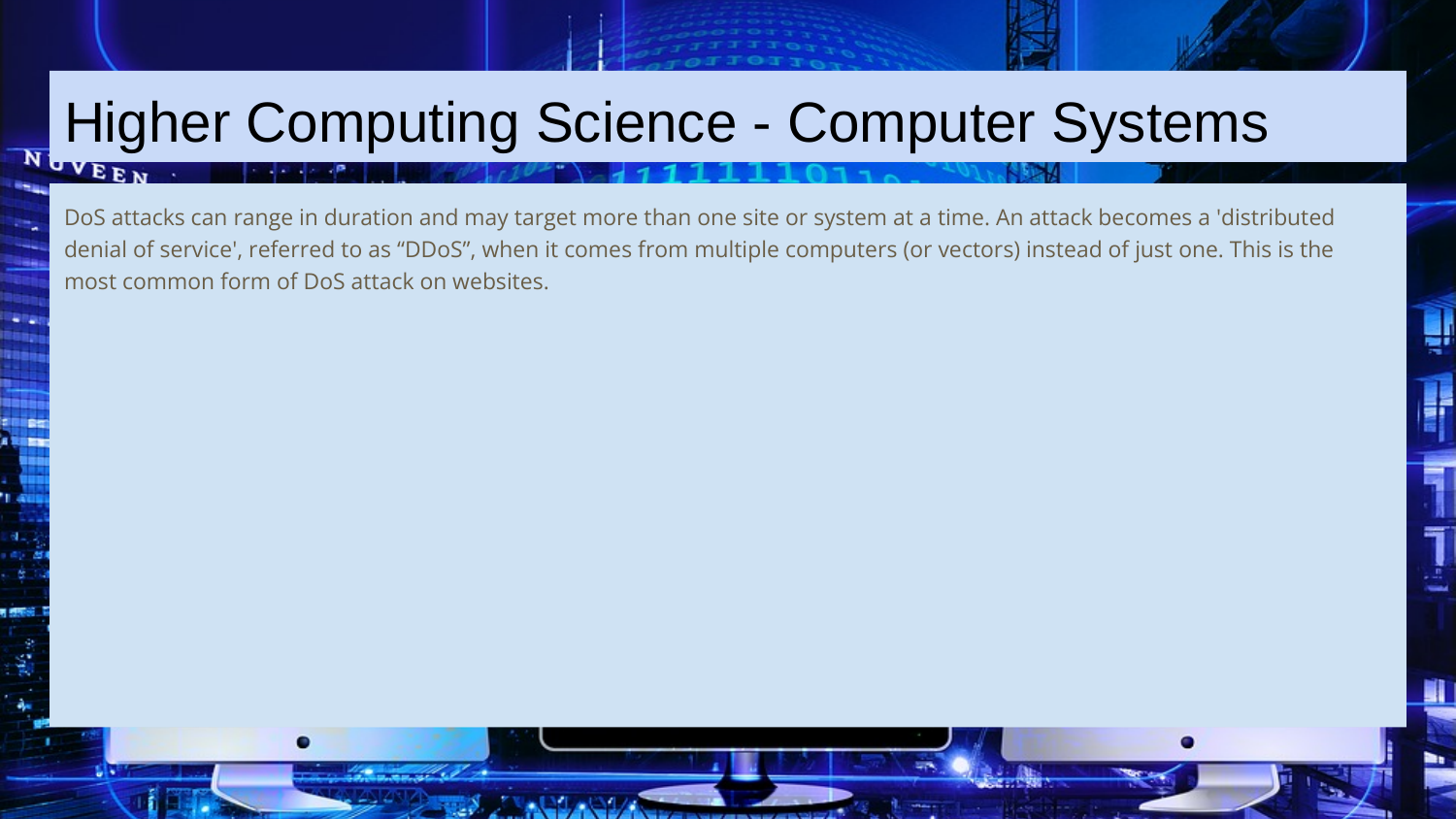

# Higher Computing Science - Computer Systems
DoS attacks can range in duration and may target more than one site or system at a time. An attack becomes a 'distributed denial of service', referred to as “DDoS”, when it comes from multiple computers (or vectors) instead of just one. This is the most common form of DoS attack on websites.